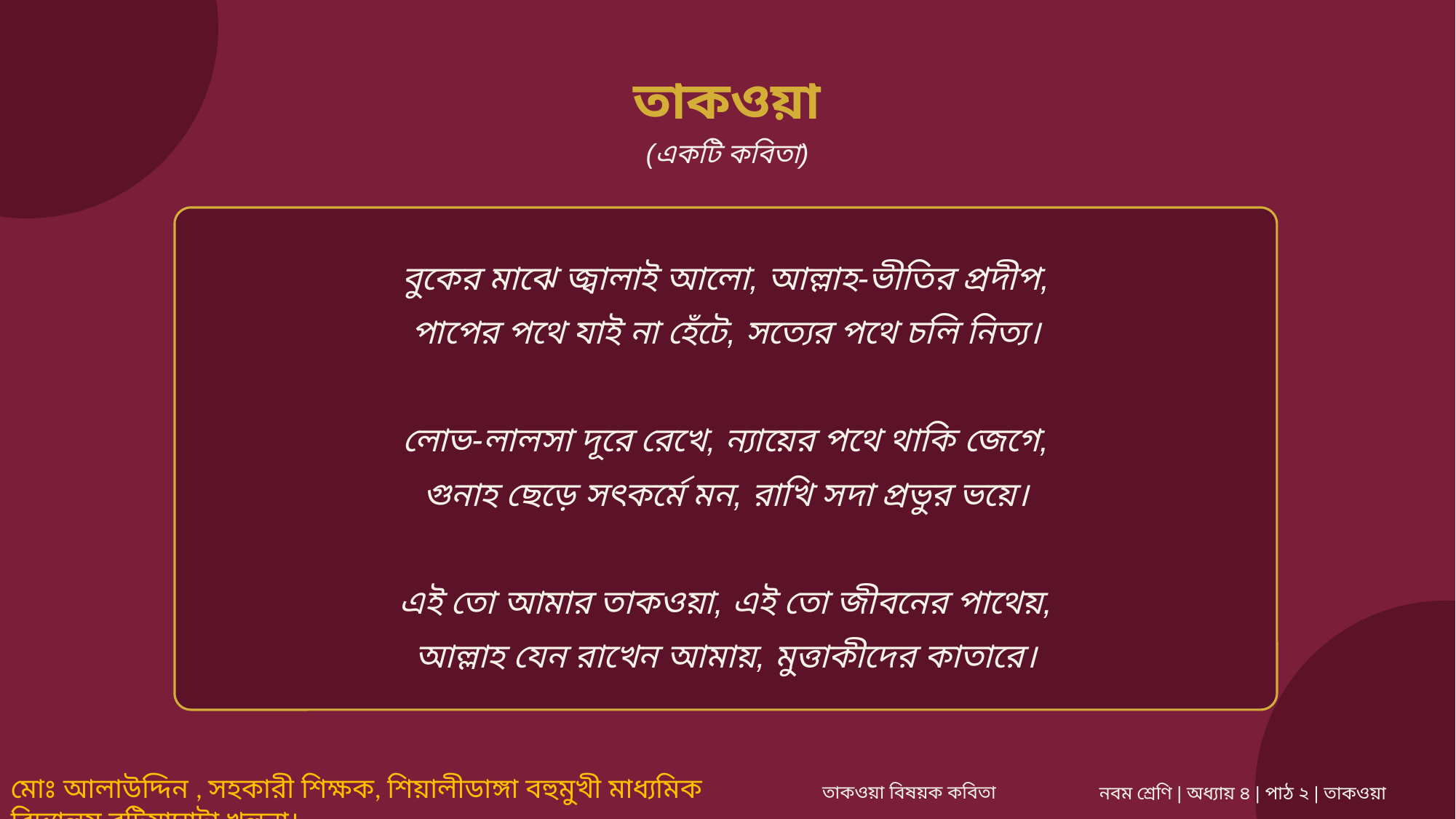

তাকওয়া
(একটি কবিতা)

বুকের মাঝে জ্বালাই আলো, আল্লাহ-ভীতির প্রদীপ,
পাপের পথে যাই না হেঁটে, সত্যের পথে চলি নিত্য।

লোভ-লালসা দূরে রেখে, ন্যায়ের পথে থাকি জেগে,
গুনাহ ছেড়ে সৎকর্মে মন, রাখি সদা প্রভুর ভয়ে।

এই তো আমার তাকওয়া, এই তো জীবনের পাথেয়,
আল্লাহ যেন রাখেন আমায়, মুত্তাকীদের কাতারে।

তাকওয়া বিষয়ক কবিতা
নবম শ্রেণি | অধ্যায় ৪ | পাঠ ২ | তাকওয়া